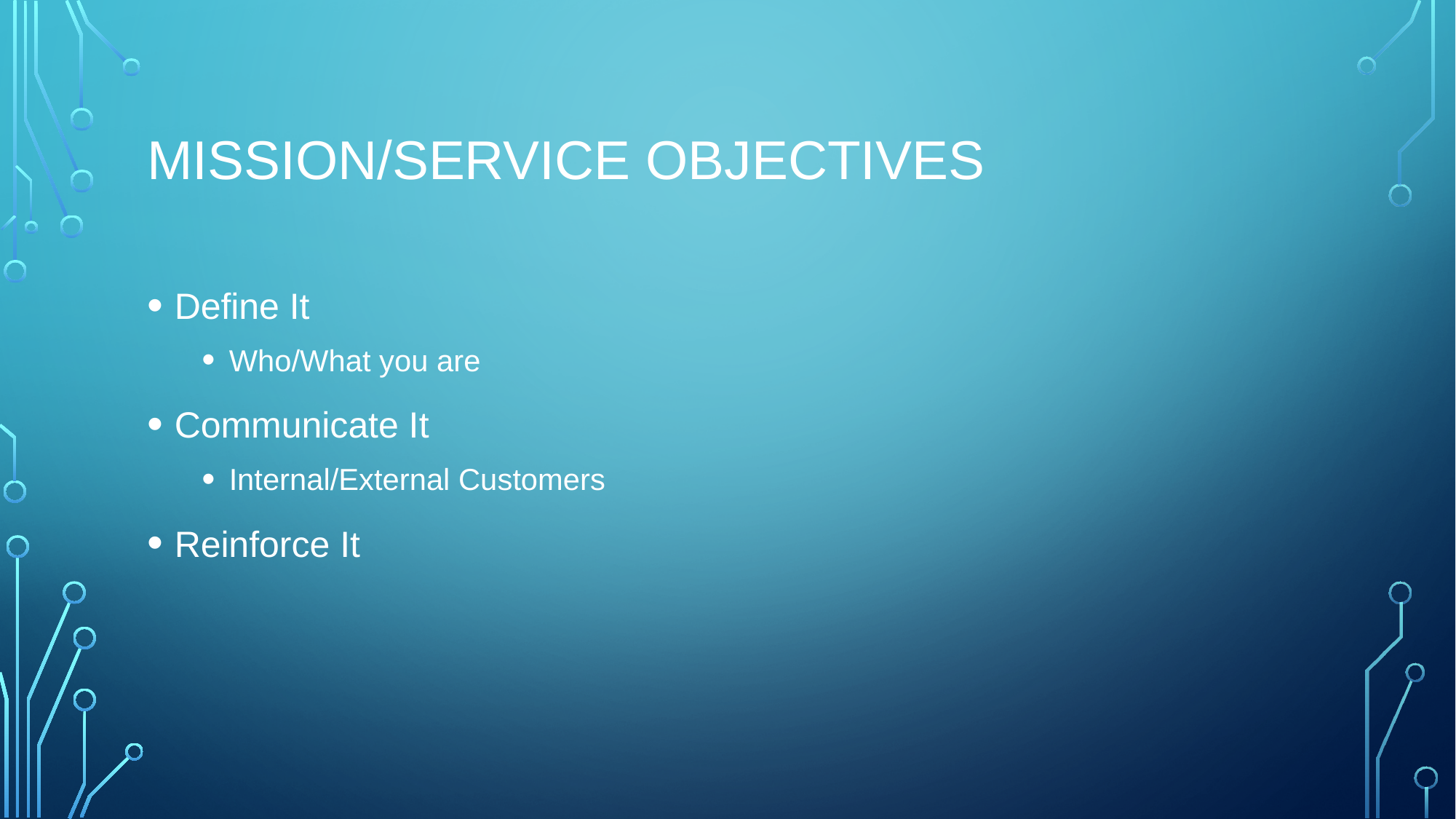

# Mission/Service Objectives
Define It
Who/What you are
Communicate It
Internal/External Customers
Reinforce It